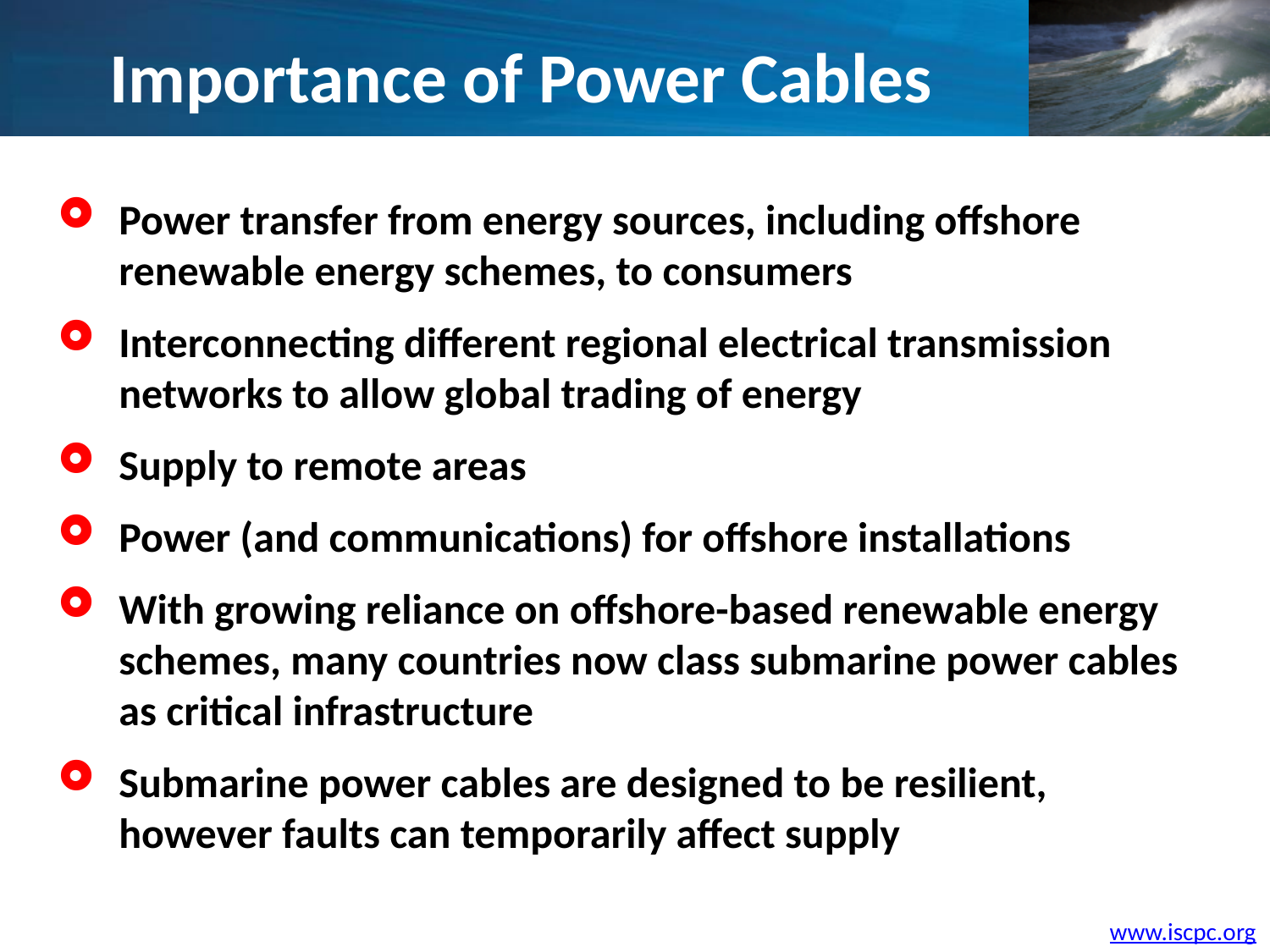

Importance of Power Cables
Power transfer from energy sources, including offshore renewable energy schemes, to consumers
Interconnecting different regional electrical transmission networks to allow global trading of energy
Supply to remote areas
Power (and communications) for offshore installations
With growing reliance on offshore-based renewable energy schemes, many countries now class submarine power cables as critical infrastructure
Submarine power cables are designed to be resilient, however faults can temporarily affect supply